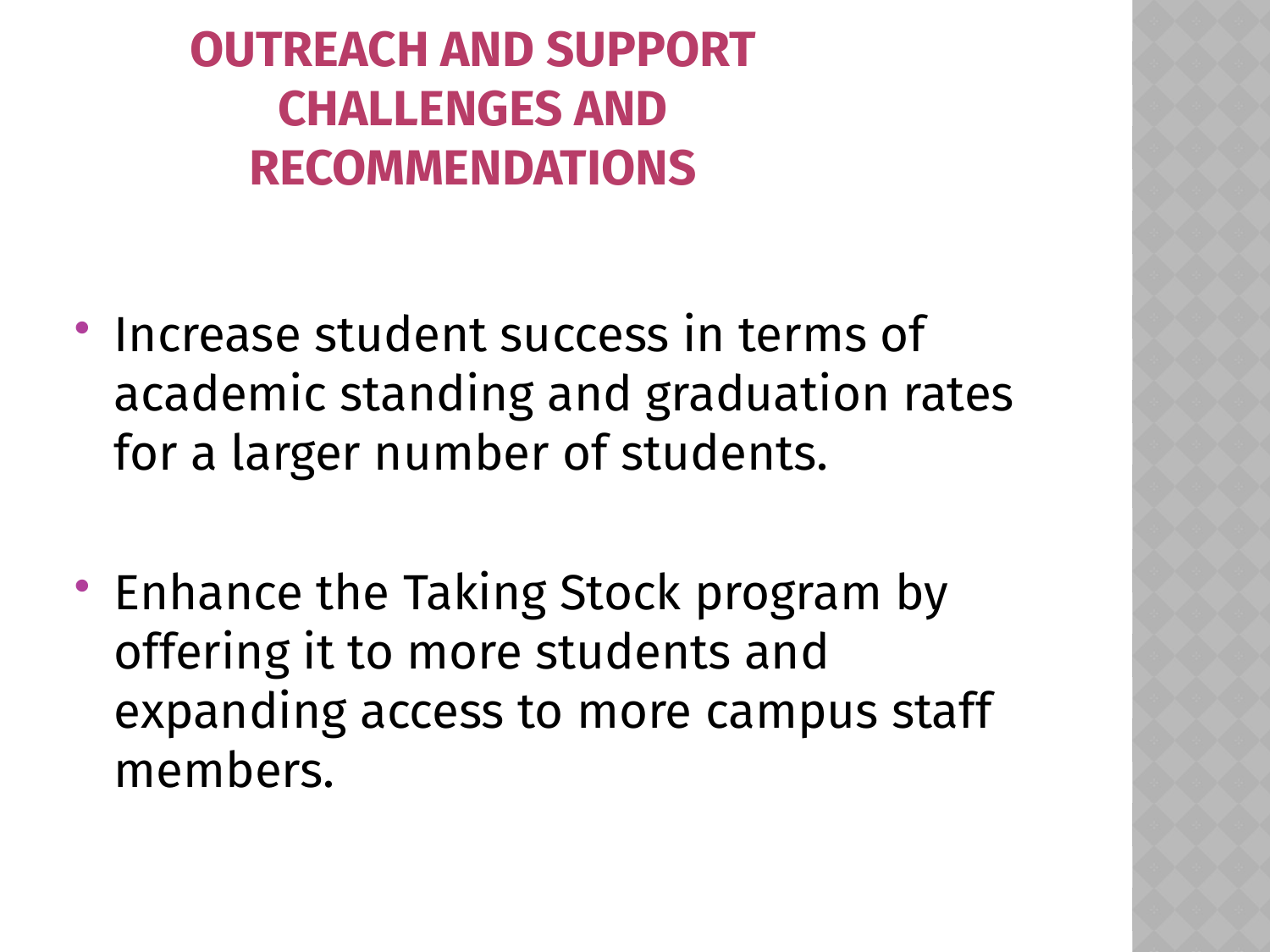

# Outreach and support challenges and recommendations
Increase student success in terms of academic standing and graduation rates for a larger number of students.

Enhance the Taking Stock program by offering it to more students and expanding access to more campus staff members.